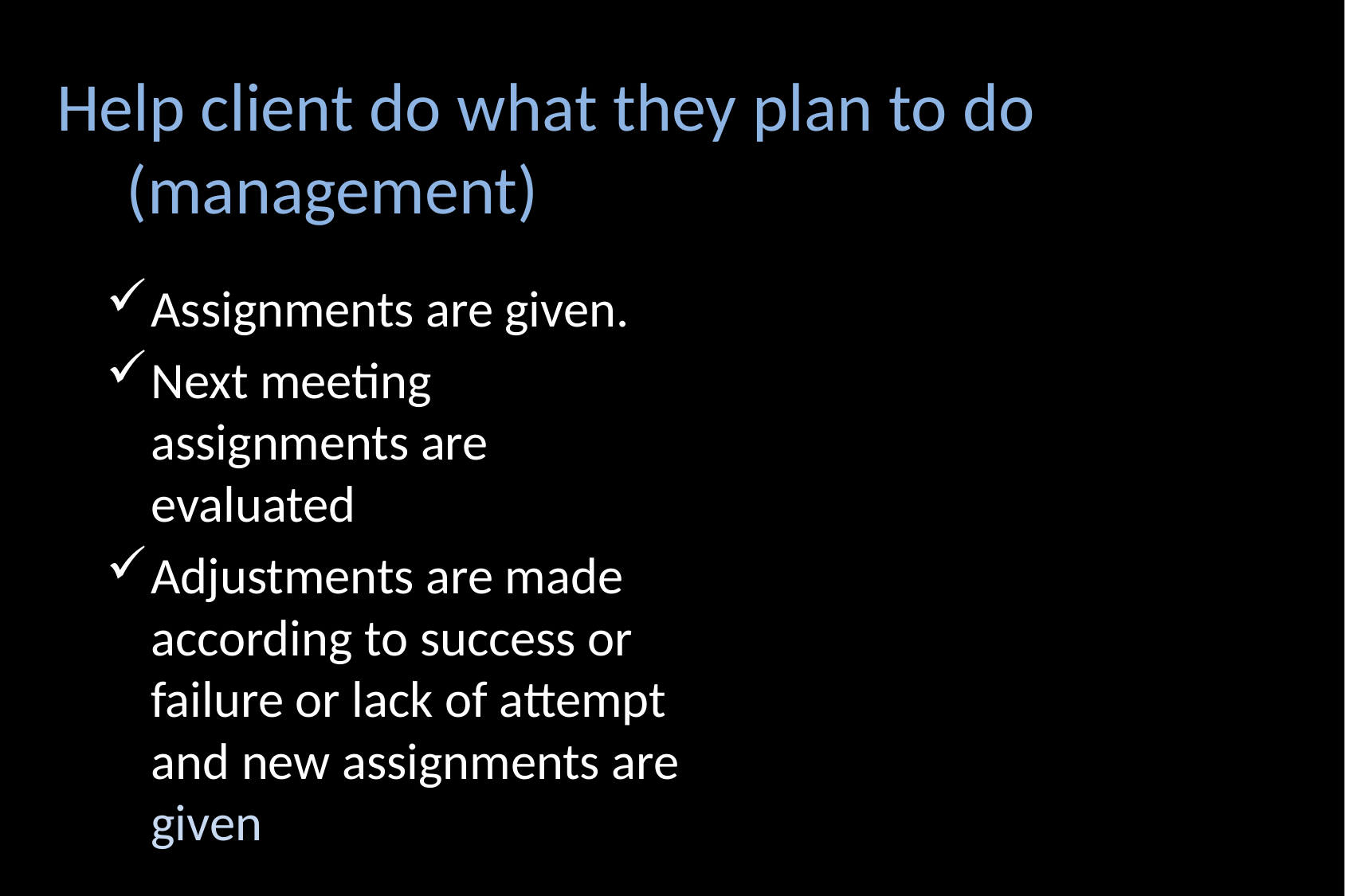

# Help client do what they plan to do (management)
Assignments are given.
Next meeting assignments are evaluated
Adjustments are made according to success or failure or lack of attempt and new assignments are given